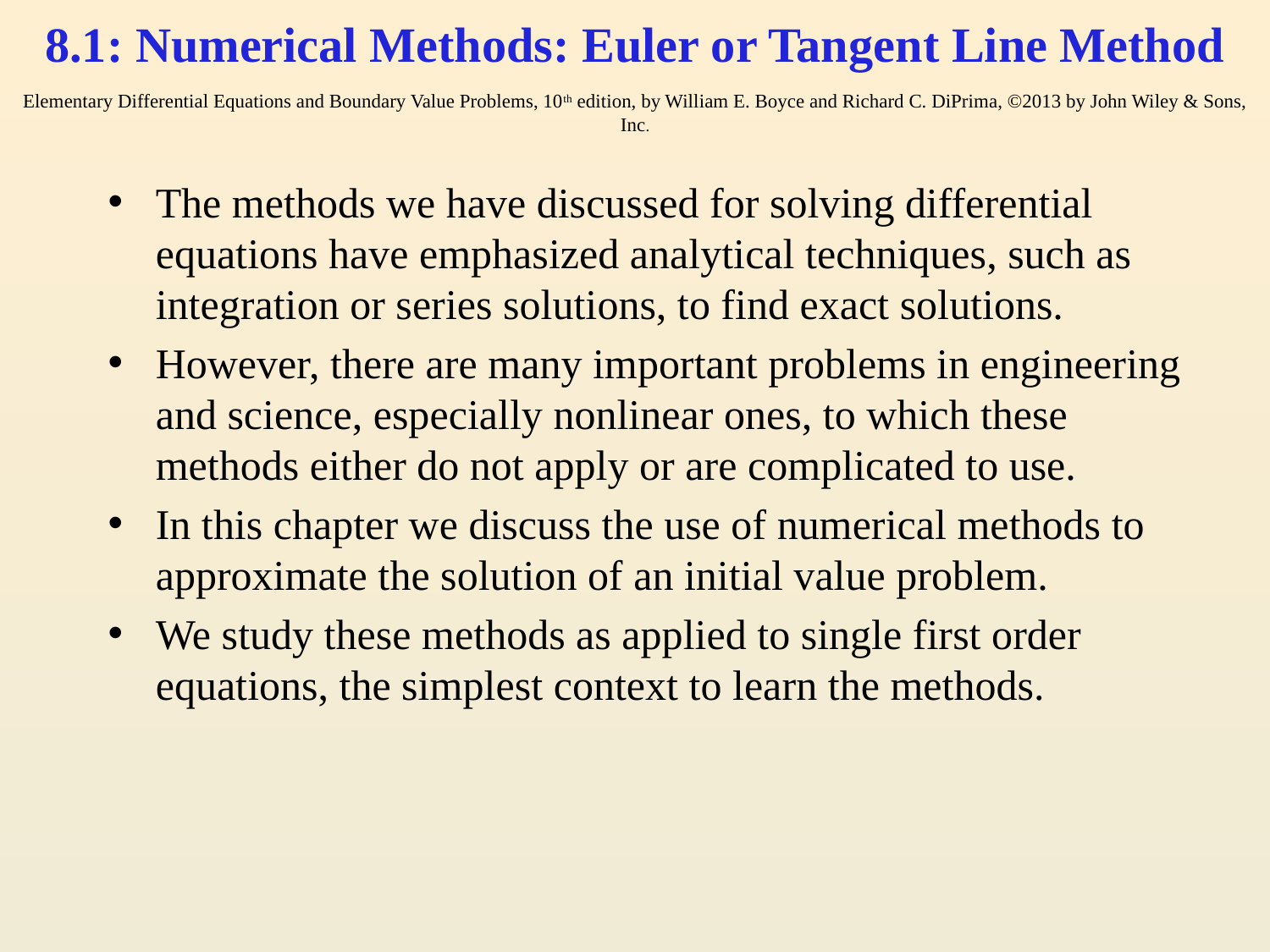

# 8.1: Numerical Methods: Euler or Tangent Line Method Elementary Differential Equations and Boundary Value Problems, 10th edition, by William E. Boyce and Richard C. DiPrima, ©2013 by John Wiley & Sons, Inc.
The methods we have discussed for solving differential equations have emphasized analytical techniques, such as integration or series solutions, to find exact solutions.
However, there are many important problems in engineering and science, especially nonlinear ones, to which these methods either do not apply or are complicated to use.
In this chapter we discuss the use of numerical methods to approximate the solution of an initial value problem.
We study these methods as applied to single first order equations, the simplest context to learn the methods.